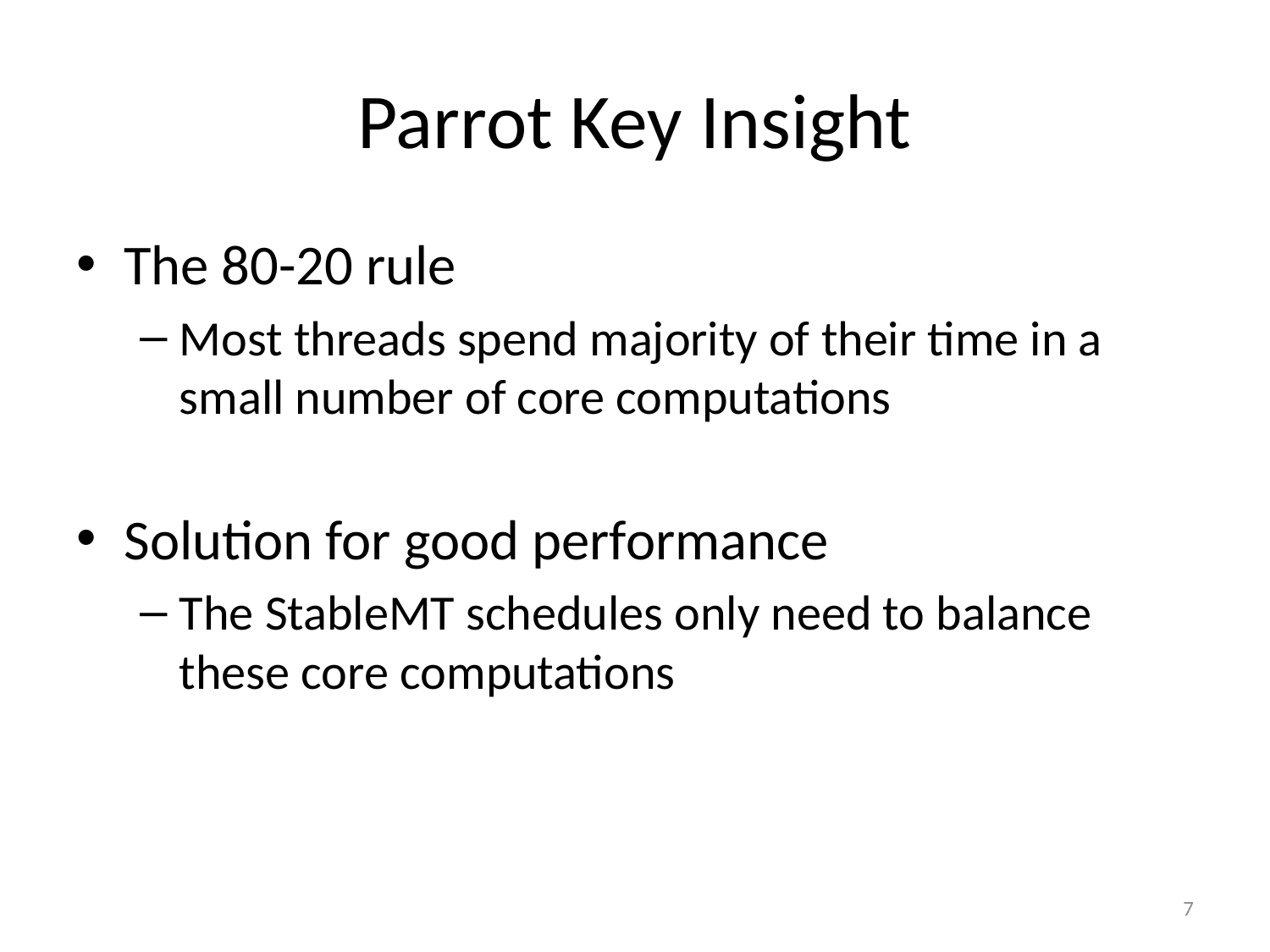

# Parrot Key Insight
The 80-20 rule
Most threads spend majority of their time in a small number of core computations

Solution for good performance
The StableMT schedules only need to balance these core computations
7